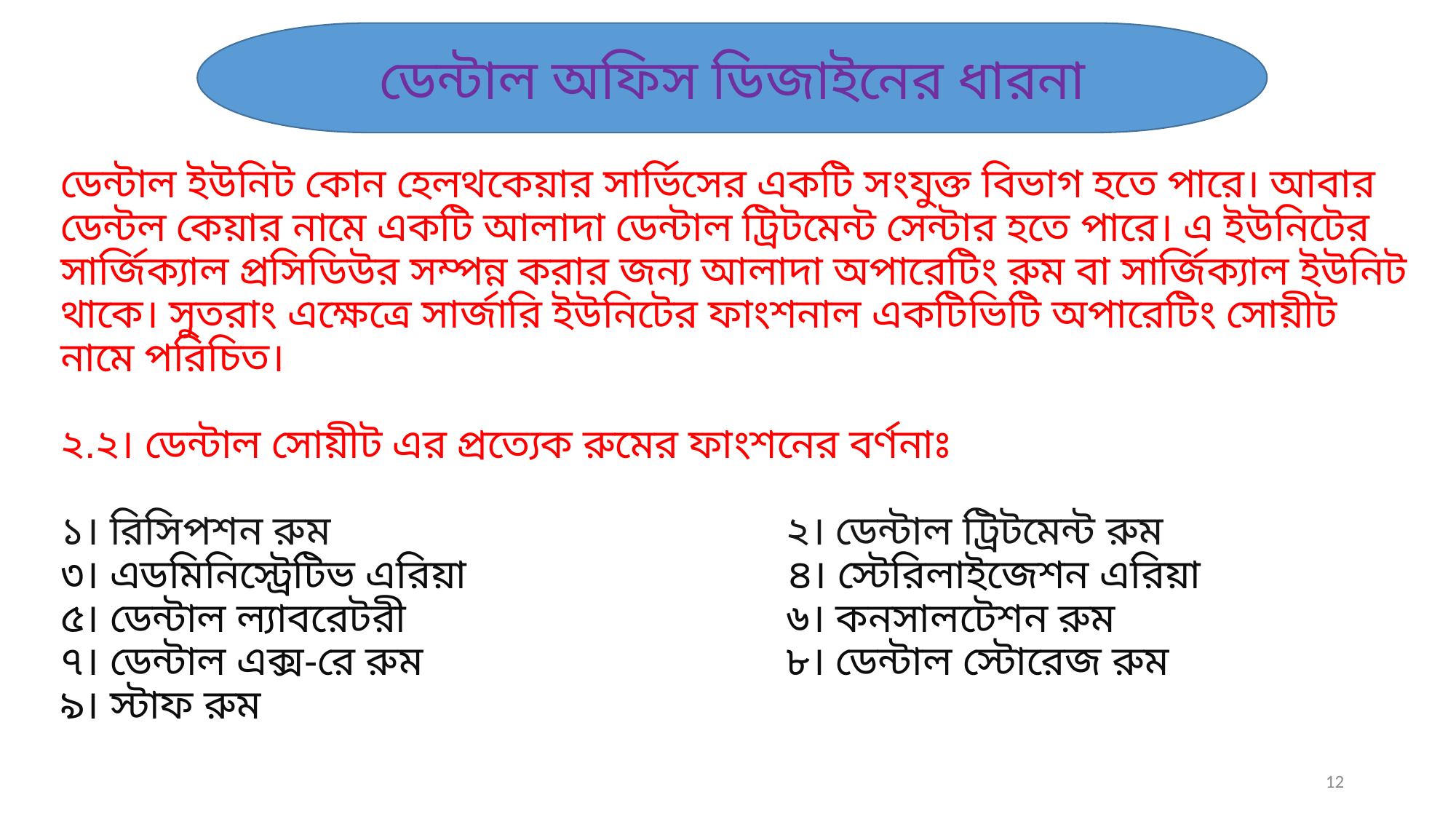

ডেন্টাল অফিস ডিজাইনের ধারনা
# ডেন্টাল ইউনিট কোন হেলথকেয়ার সার্ভিসের একটি সংযুক্ত বিভাগ হতে পারে। আবার ডেন্টল কেয়ার নামে একটি আলাদা ডেন্টাল ট্রিটমেন্ট সেন্টার হতে পারে। এ ইউনিটের সার্জিক্যাল প্রসিডিউর সম্পন্ন করার জন্য আলাদা অপারেটিং রুম বা সার্জিক্যাল ইউনিট থাকে। সুতরাং এক্ষেত্রে সার্জারি ইউনিটের ফাংশনাল একটিভিটি অপারেটিং সোয়ীট নামে পরিচিত। ২.২। ডেন্টাল সোয়ীট এর প্রত্যেক রুমের ফাংশনের বর্ণনাঃ ১। রিসিপশন রুম					২। ডেন্টাল ট্রিটমেন্ট রুম ৩। এডমিনিস্ট্রেটিভ এরিয়া                               ৪। স্টেরিলাইজেশন এরিয়া ৫। ডেন্টাল ল্যাবরেটরী 				৬। কনসালটেশন রুম ৭। ডেন্টাল এক্স-রে রুম 				৮। ডেন্টাল স্টোরেজ রুম ৯। স্টাফ রুম
12